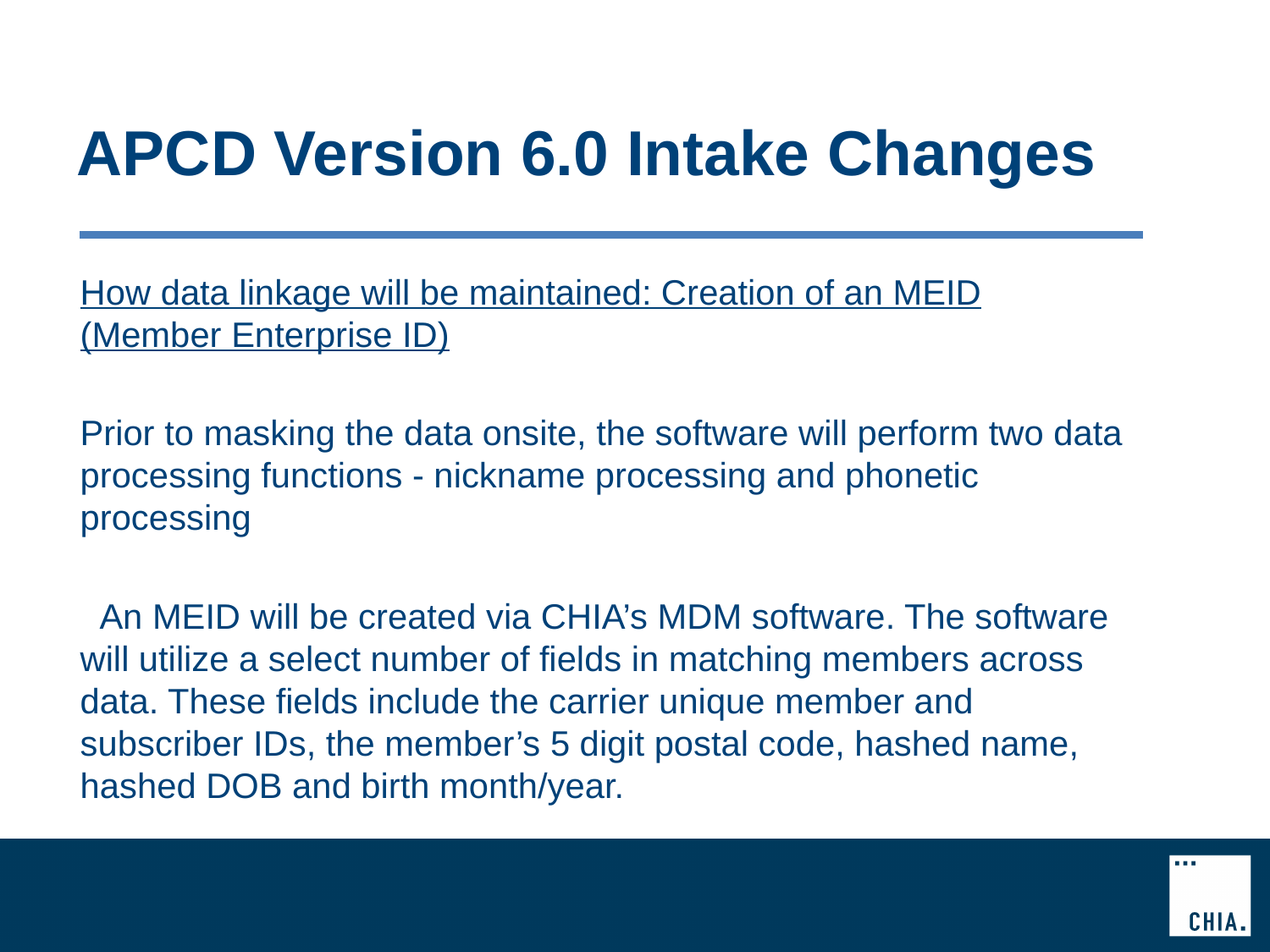

# APCD Version 6.0 Intake Changes
How data linkage will be maintained: Creation of an MEID (Member Enterprise ID)

Prior to masking the data onsite, the software will perform two data processing functions - nickname processing and phonetic processing

  An MEID will be created via CHIA’s MDM software. The software will utilize a select number of fields in matching members across data. These fields include the carrier unique member and subscriber IDs, the member’s 5 digit postal code, hashed name, hashed DOB and birth month/year.